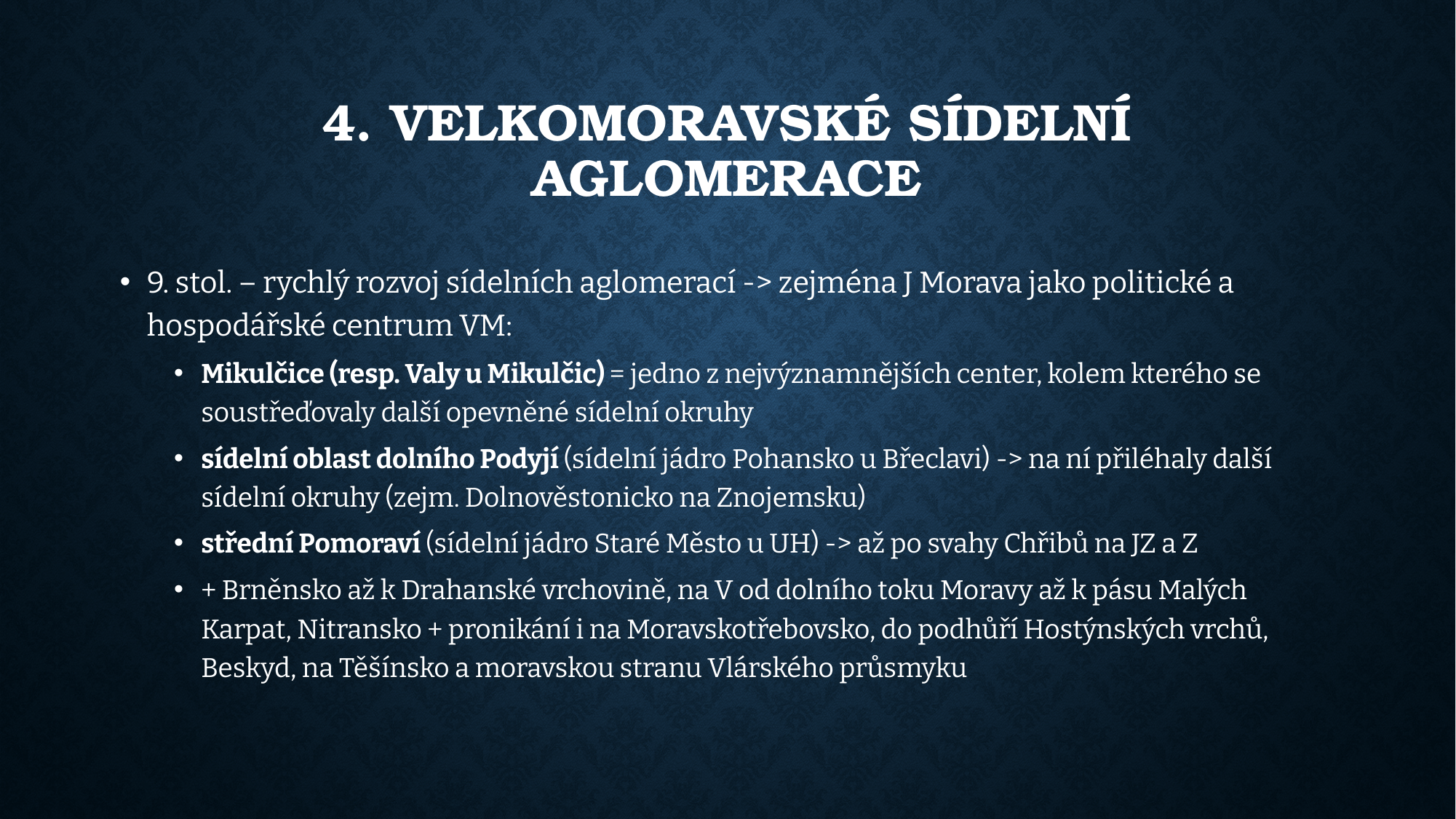

# 4. velkomoravské sídelní aglomerace
9. stol. – rychlý rozvoj sídelních aglomerací -> zejména J Morava jako politické a hospodářské centrum VM:
Mikulčice (resp. Valy u Mikulčic) = jedno z nejvýznamnějších center, kolem kterého se soustřeďovaly další opevněné sídelní okruhy
sídelní oblast dolního Podyjí (sídelní jádro Pohansko u Břeclavi) -> na ní přiléhaly další sídelní okruhy (zejm. Dolnověstonicko na Znojemsku)
střední Pomoraví (sídelní jádro Staré Město u UH) -> až po svahy Chřibů na JZ a Z
+ Brněnsko až k Drahanské vrchovině, na V od dolního toku Moravy až k pásu Malých Karpat, Nitransko + pronikání i na Moravskotřebovsko, do podhůří Hostýnských vrchů, Beskyd, na Těšínsko a moravskou stranu Vlárského průsmyku